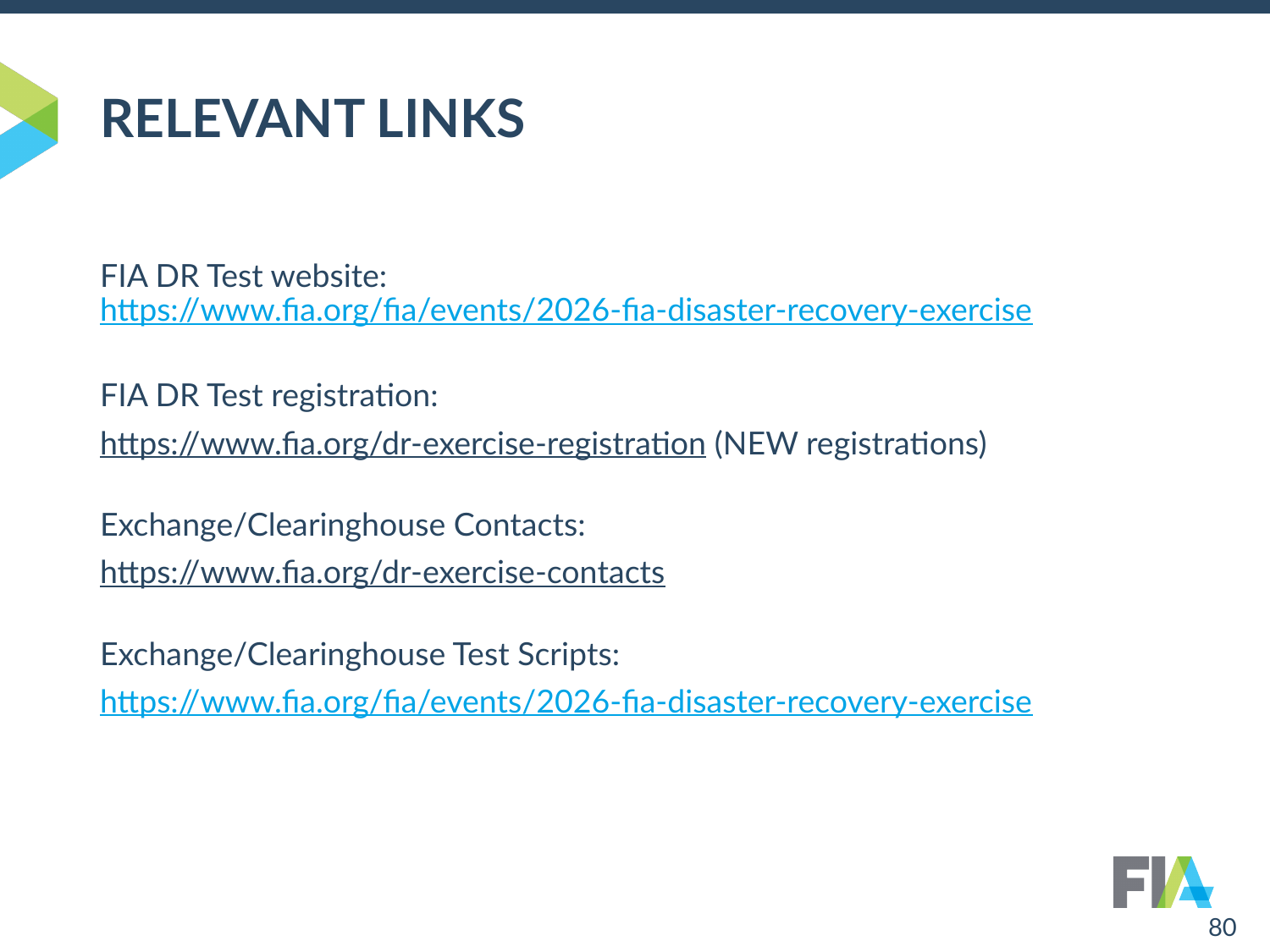

# RELEVANT LINKS
FIA DR Test website:
https://www.fia.org/fia/events/2026-fia-disaster-recovery-exercise
FIA DR Test registration:
https://www.fia.org/dr-exercise-registration (NEW registrations)
Exchange/Clearinghouse Contacts:
https://www.fia.org/dr-exercise-contacts
Exchange/Clearinghouse Test Scripts:
https://www.fia.org/fia/events/2026-fia-disaster-recovery-exercise